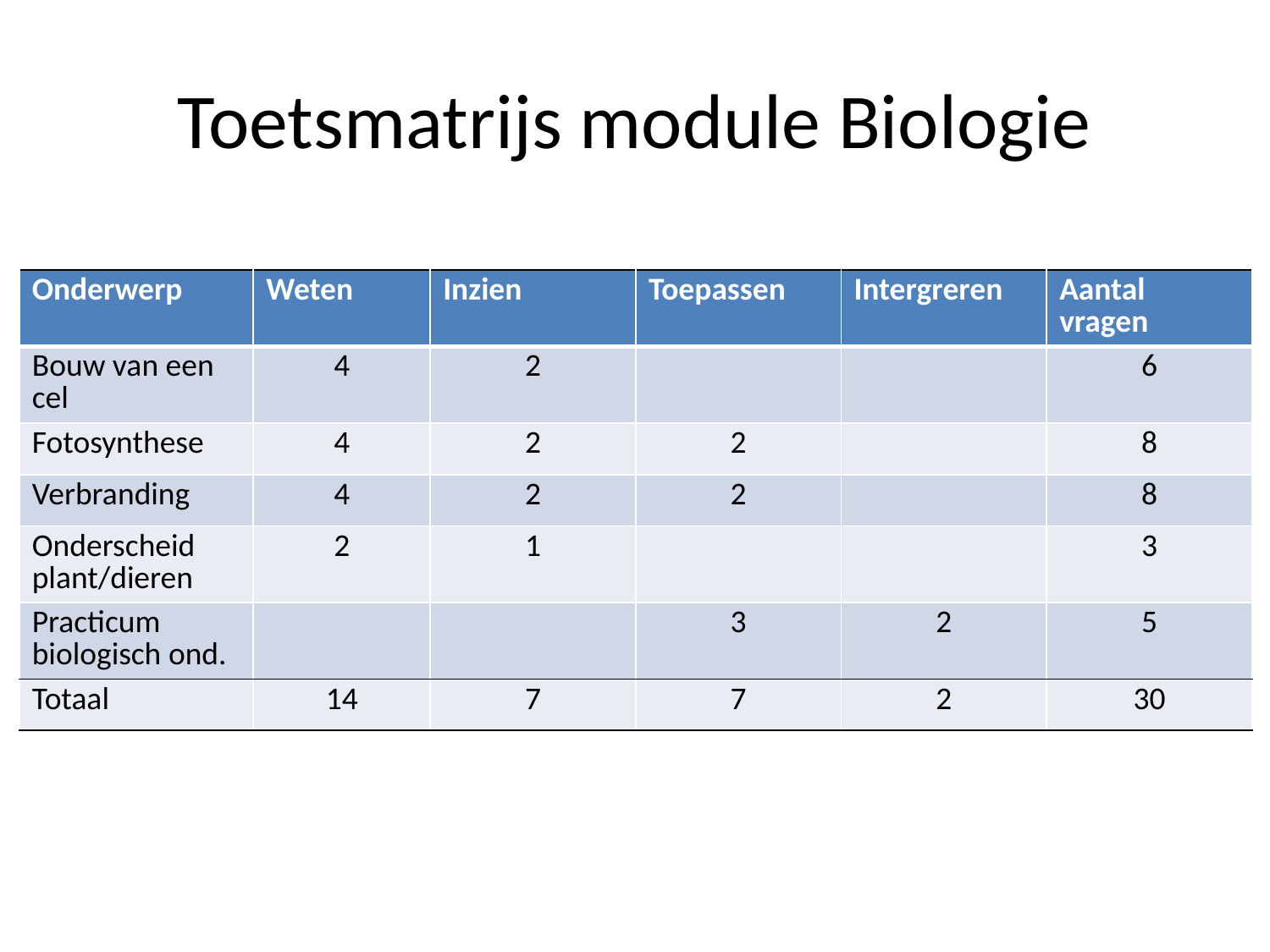

# Toetsmatrijs module Biologie
| Onderwerp | Weten | Inzien | Toepassen | Intergreren | Aantal vragen |
| --- | --- | --- | --- | --- | --- |
| Bouw van een cel | 4 | 2 |  |  | 6 |
| Fotosynthese | 4 | 2 | 2 |  | 8 |
| Verbranding | 4 | 2 | 2 |  | 8 |
| Onderscheid plant/dieren | 2 | 1 |  |  | 3 |
| Practicum biologisch ond. |  |  | 3 | 2 | 5 |
| Totaal | 14 | 7 | 7 | 2 | 30 |